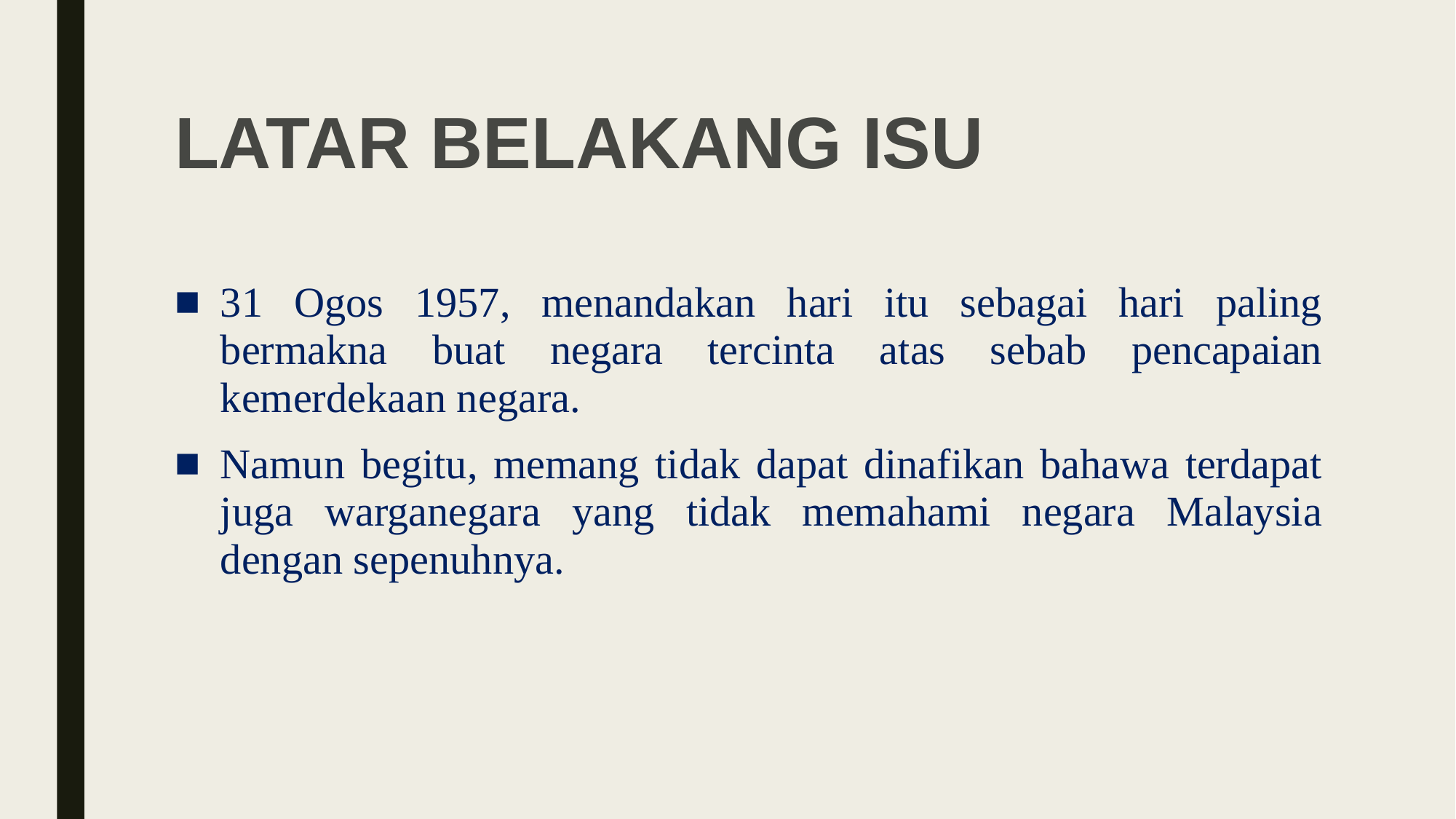

# LATAR BELAKANG ISU
31 Ogos 1957, menandakan hari itu sebagai hari paling bermakna buat negara tercinta atas sebab pencapaian kemerdekaan negara.
Namun begitu, memang tidak dapat dinafikan bahawa terdapat juga warganegara yang tidak memahami negara Malaysia dengan sepenuhnya.